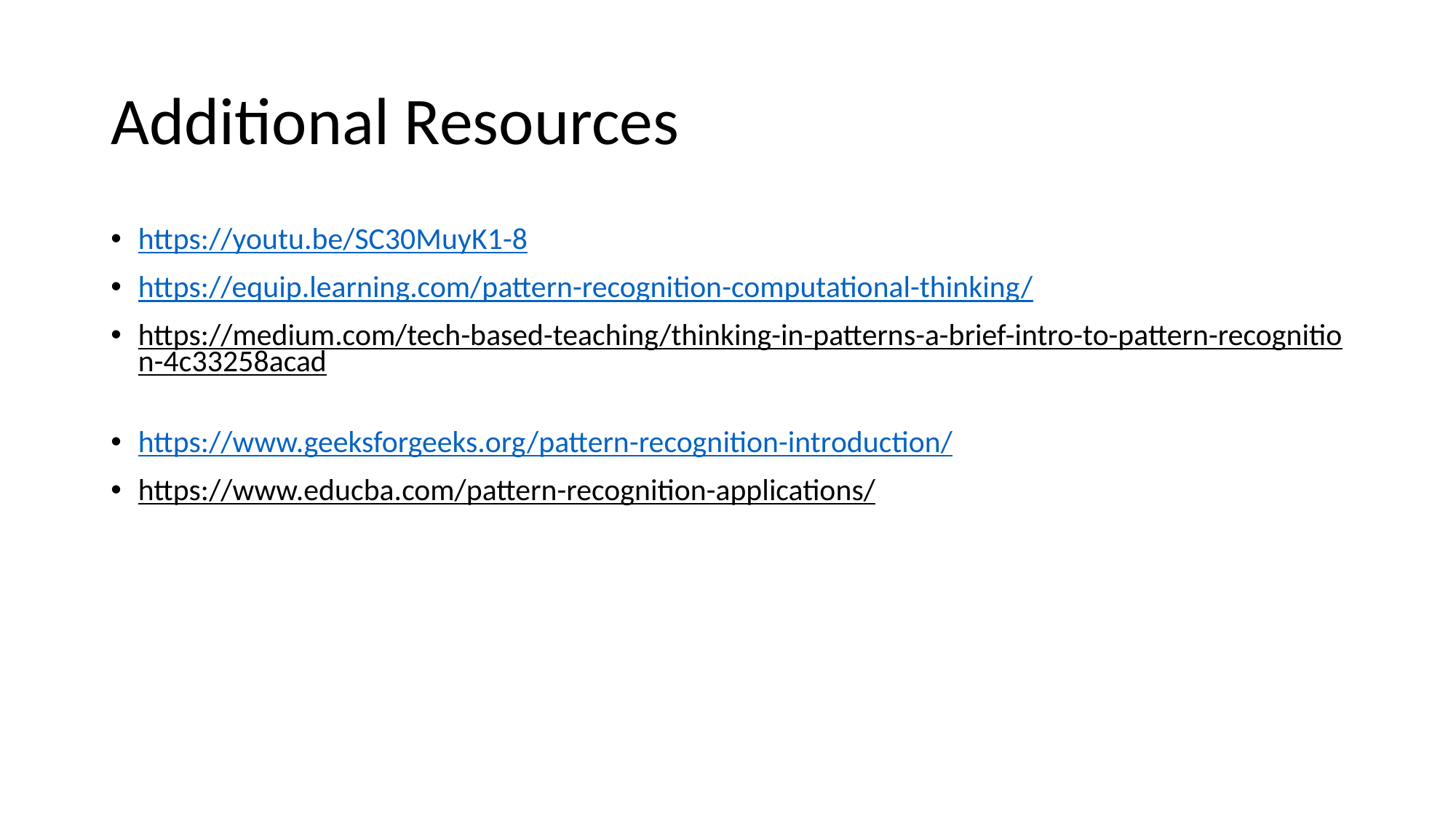

# Additional Resources
https://youtu.be/SC30MuyK1-8
https://equip.learning.com/pattern-recognition-computational-thinking/
https://medium.com/tech-based-teaching/thinking-in-patterns-a-brief-intro-to-pattern-recognition-4c33258acad
https://www.geeksforgeeks.org/pattern-recognition-introduction/
https://www.educba.com/pattern-recognition-applications/